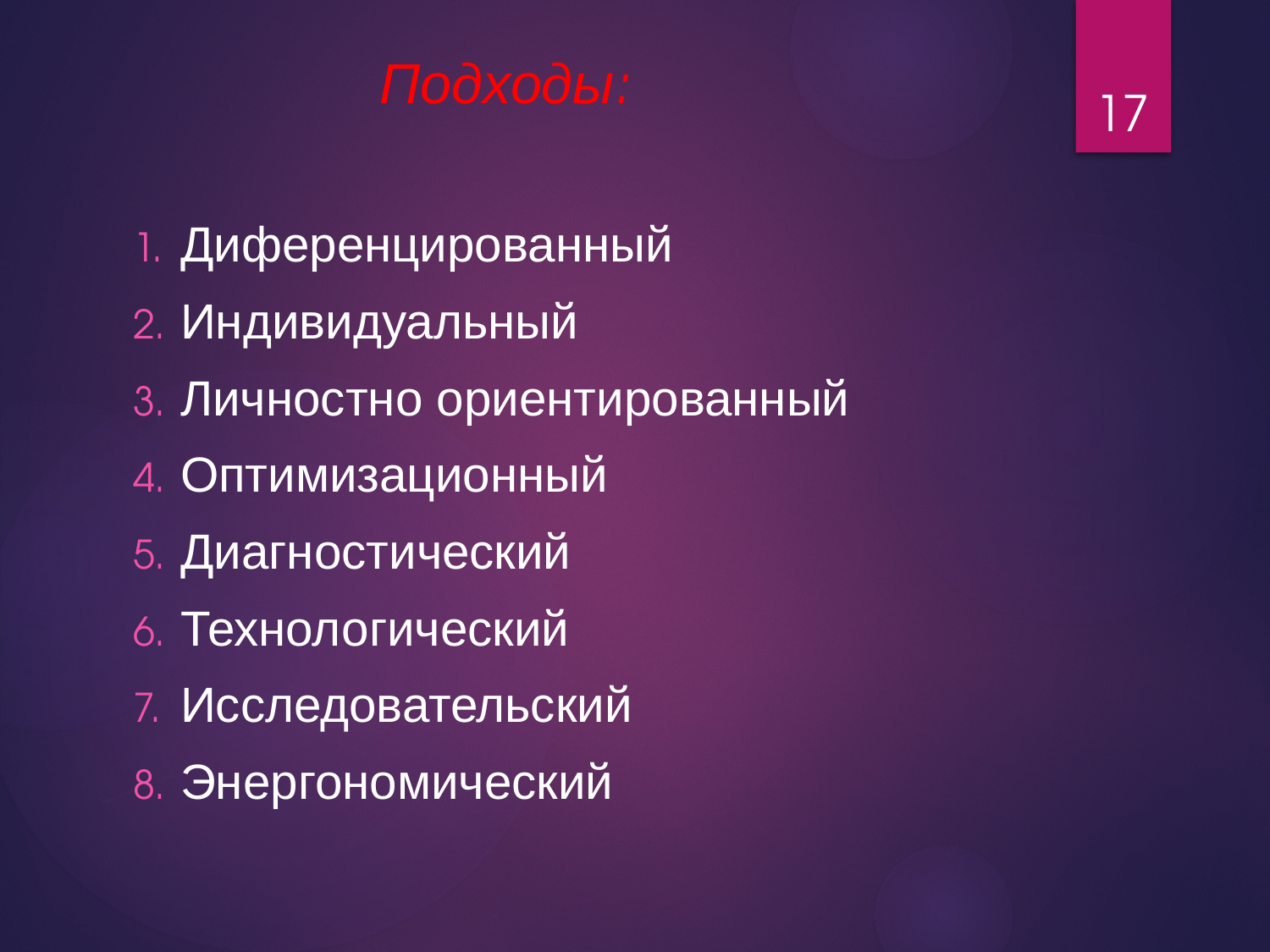

# Подходы:
17
Диференцированный
Индивидуальный
Личностно ориентированный
Оптимизационный
Диагностический
Технологический
Исследовательский
Энергономический